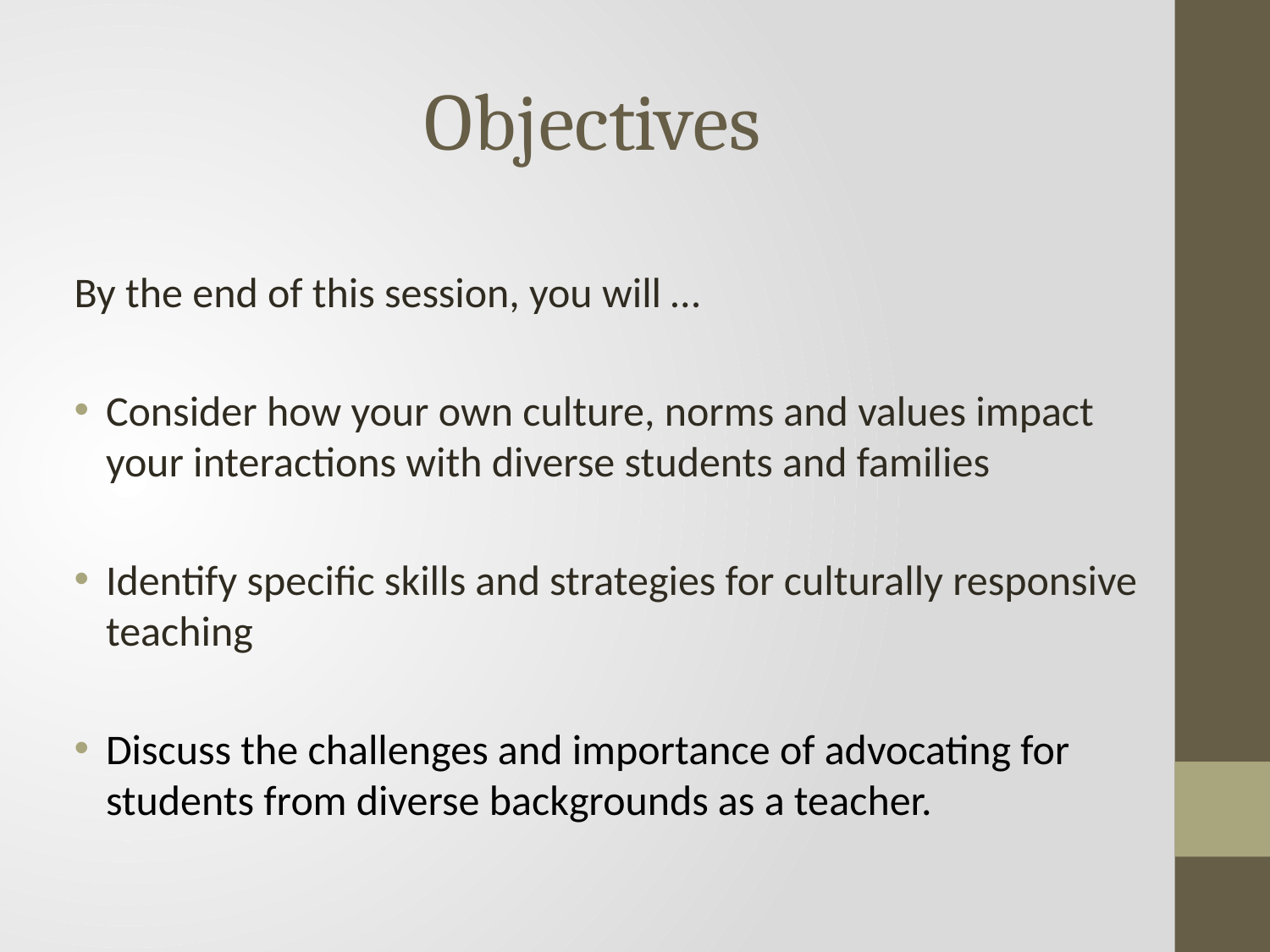

# Objectives

By the end of this session, you will …

Consider how your own culture, norms and values impact your interactions with diverse students and families

Identify specific skills and strategies for culturally responsive teaching

Discuss the challenges and importance of advocating for students from diverse backgrounds as a teacher.